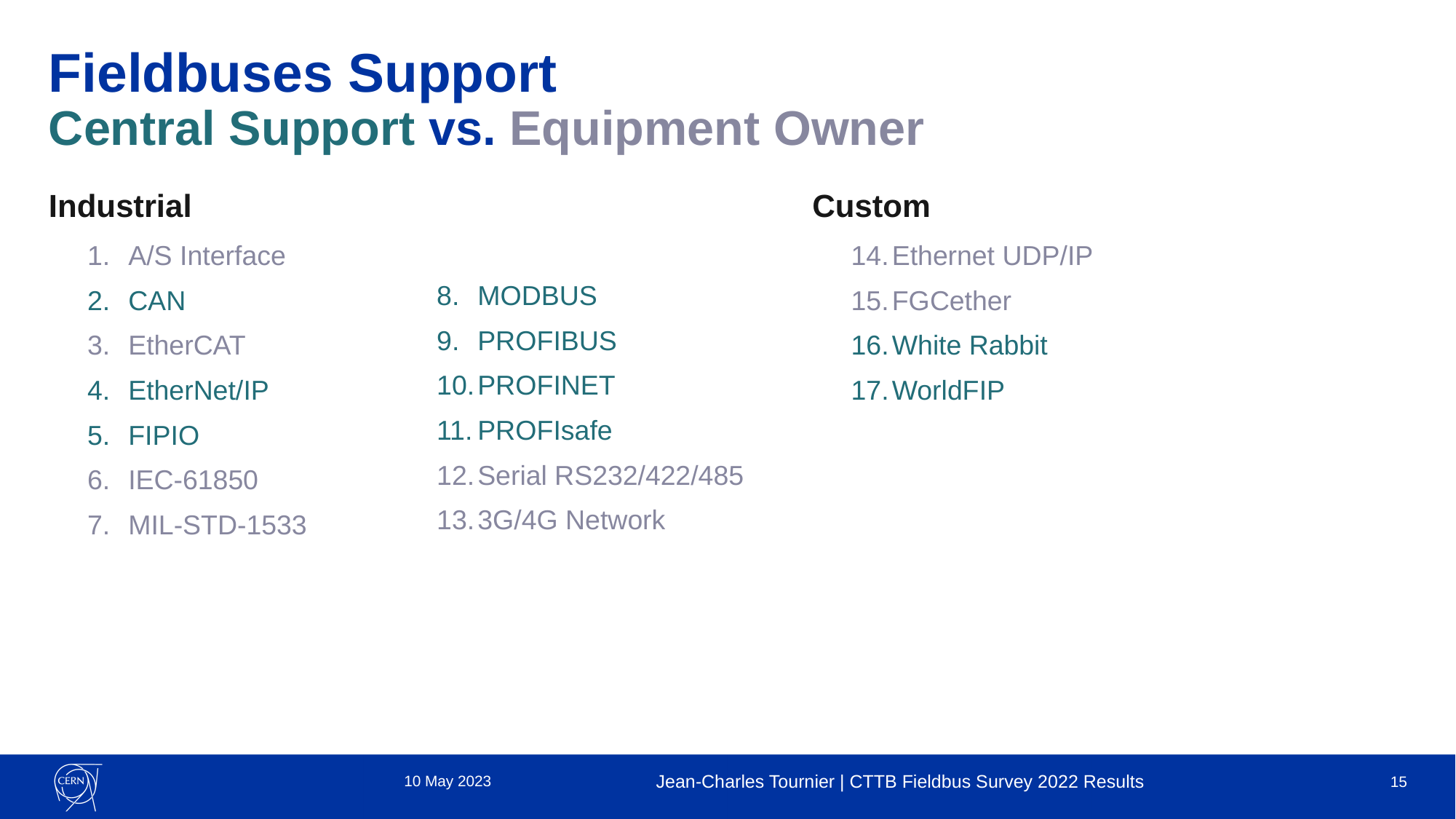

# Fieldbuses Support Central Support vs. Equipment Owner
Industrial
A/S Interface
CAN
EtherCAT
EtherNet/IP
FIPIO
IEC-61850
MIL-STD-1533

MODBUS
PROFIBUS
PROFINET
PROFIsafe
Serial RS232/422/485
3G/4G Network
Custom
Ethernet UDP/IP
FGCether
White Rabbit
WorldFIP
10 May 2023
Jean-Charles Tournier | CTTB Fieldbus Survey 2022 Results
15